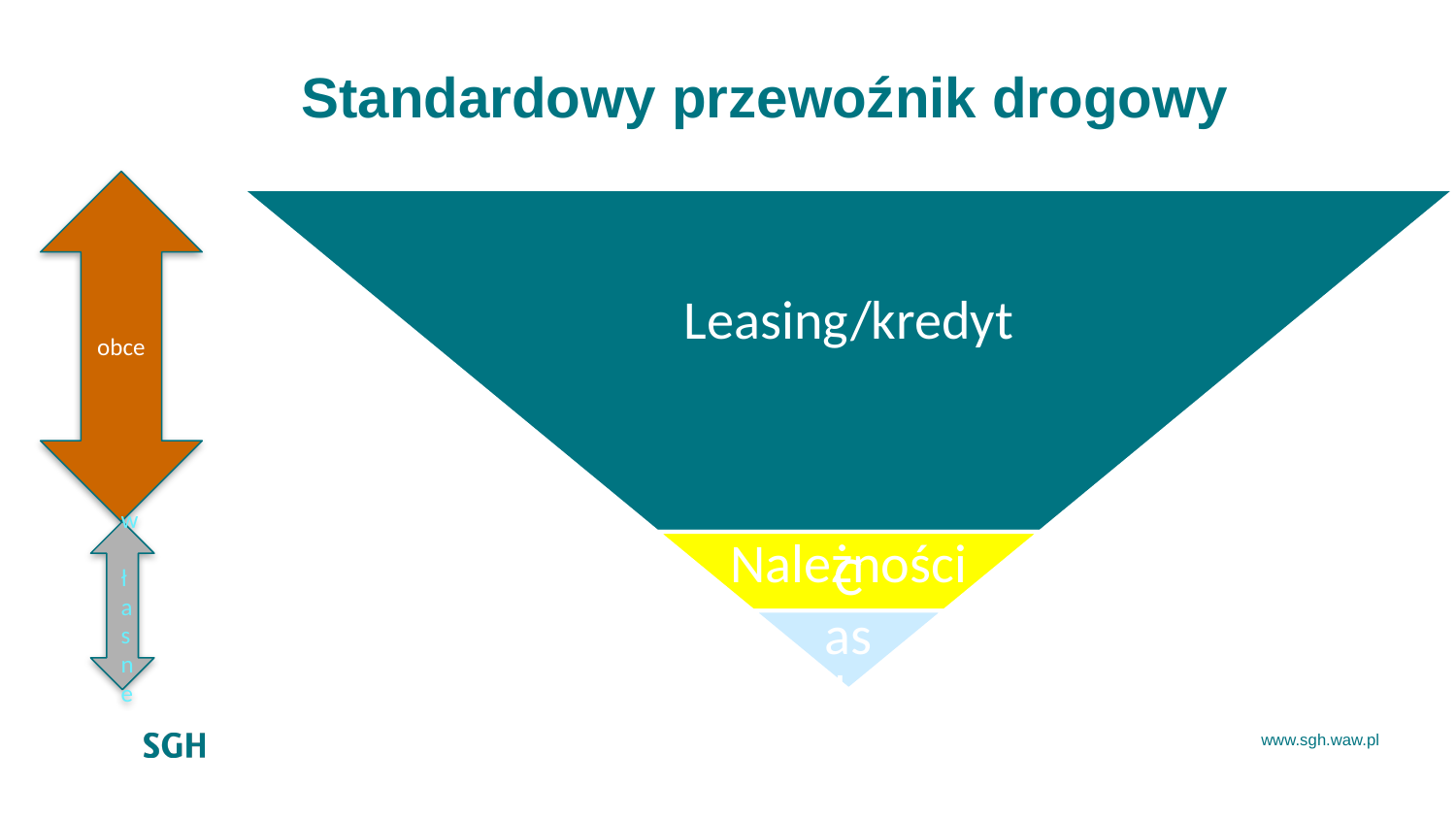

# Standardowy przewoźnik drogowy
 obce

Leasing/kredyt
Należności
Cash
w łasne